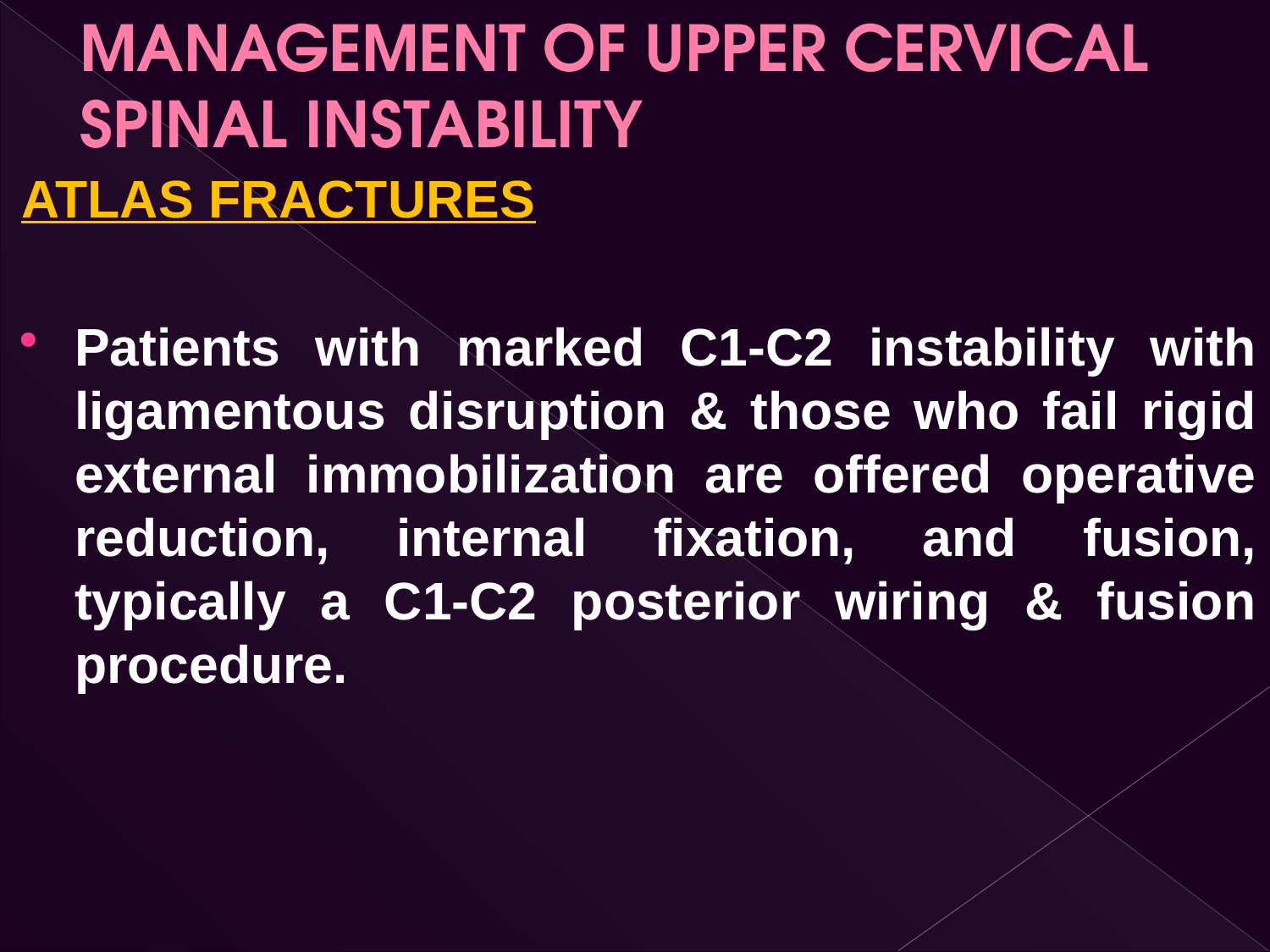

# MANAGEMENT OF UPPER CERVICAL SPINAL INSTABILITY
ATLAS FRACTURES

Patients with marked C1-C2 instability with ligamentous disruption & those who fail rigid external immobilization are offered operative reduction, internal fixation, and fusion, typically a C1-C2 posterior wiring & fusion procedure.